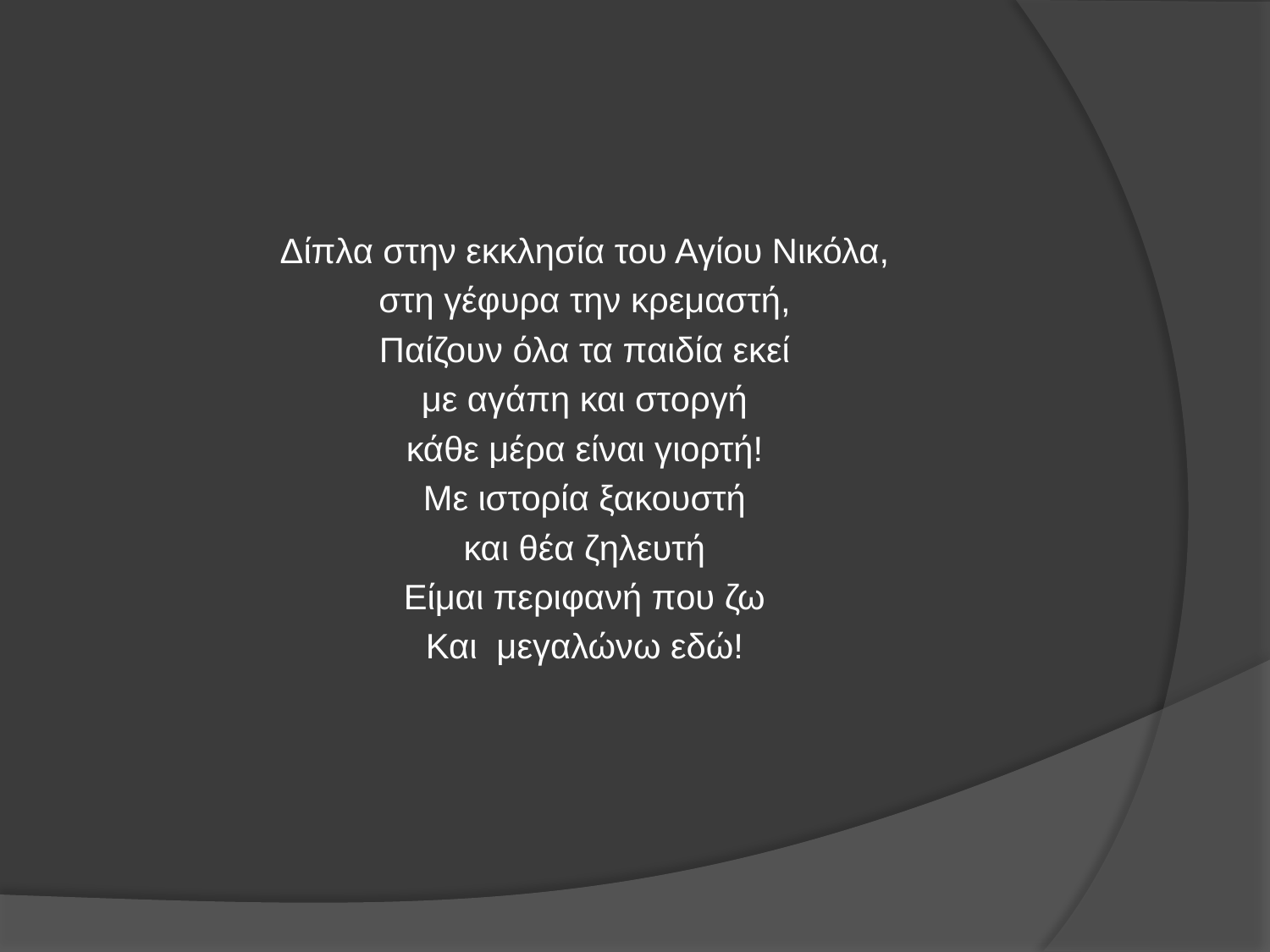

#
Δίπλα στην εκκλησία του Αγίου Νικόλα,
στη γέφυρα την κρεμαστή,
Παίζουν όλα τα παιδία εκεί
με αγάπη και στοργή
κάθε μέρα είναι γιορτή!
Με ιστορία ξακουστή
και θέα ζηλευτή
Είμαι περιφανή που ζω
Και  μεγαλώνω εδώ!